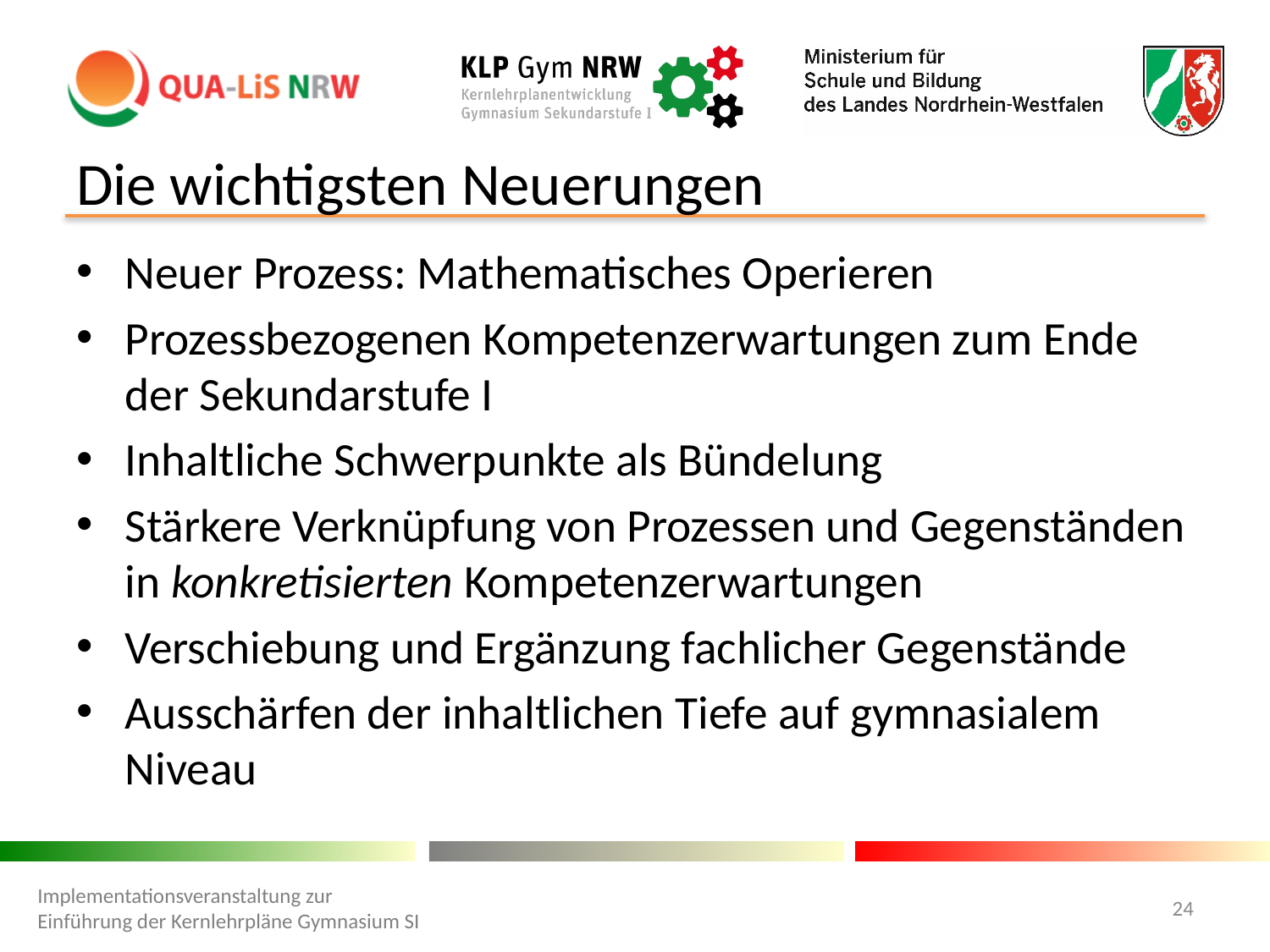

# Die wichtigsten Neuerungen
Neuer Prozess: Mathematisches Operieren
Prozessbezogenen Kompetenzerwartungen zum Ende der Sekundarstufe I
Inhaltliche Schwerpunkte als Bündelung
Stärkere Verknüpfung von Prozessen und Gegenständen in konkretisierten Kompetenzerwartungen
Verschiebung und Ergänzung fachlicher Gegenstände
Ausschärfen der inhaltlichen Tiefe auf gymnasialem Niveau

Implementationsveranstaltung zur Einführung der Kernlehrpläne Gymnasium SI
24